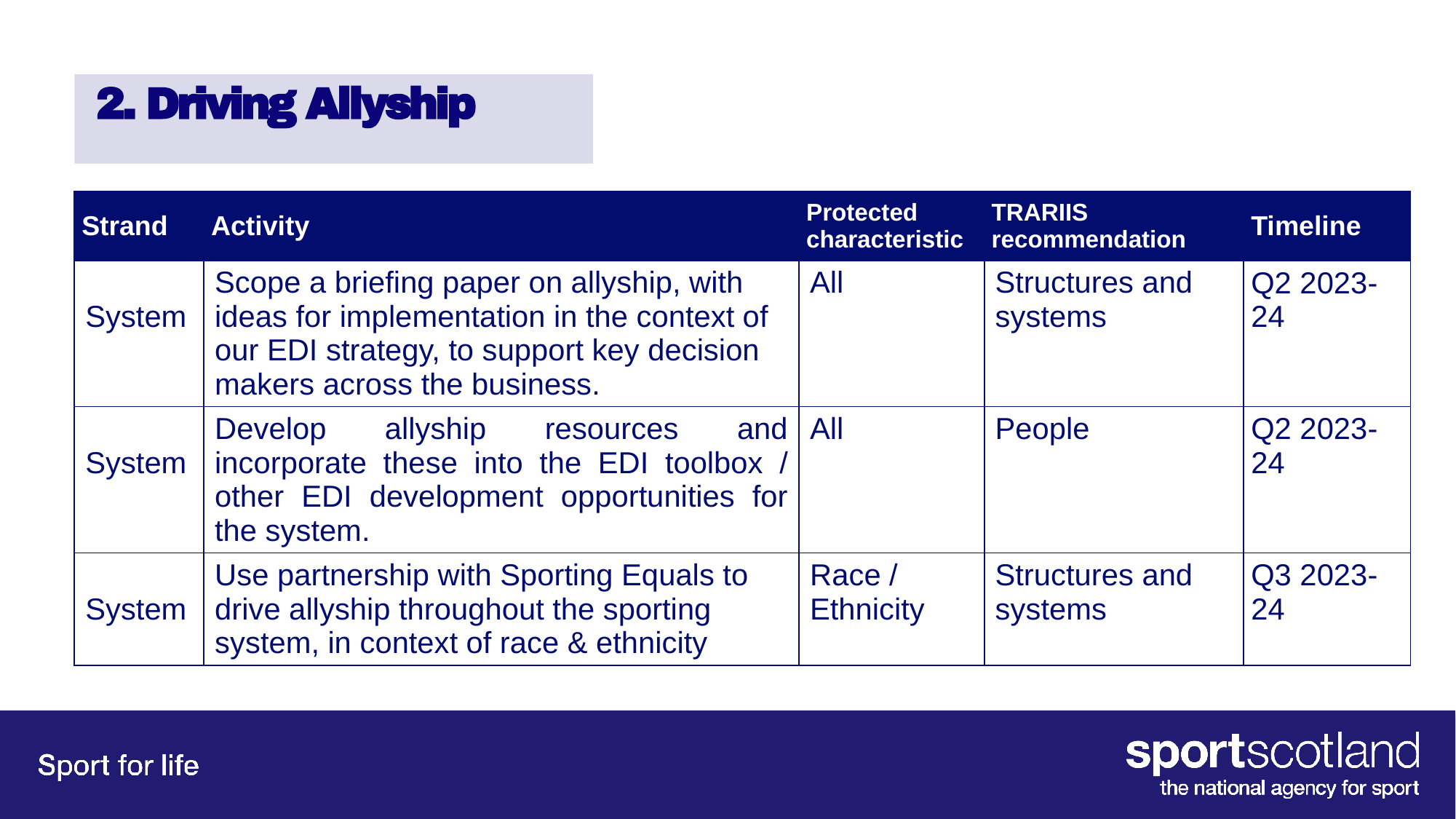

# 2. Driving Allyship
| Strand | Activity | Protected characteristic | TRARIIS recommendation | Timeline |
| --- | --- | --- | --- | --- |
| System | Scope a briefing paper on allyship, with ideas for implementation in the context of our EDI strategy, to support key decision makers across the business. | All | Structures and systems | Q2 2023-24 |
| System | Develop allyship resources and incorporate these into the EDI toolbox / other EDI development opportunities for the system. | All | People | Q2 2023-24 |
| System | Use partnership with Sporting Equals to drive allyship throughout the sporting system, in context of race & ethnicity | Race / Ethnicity | Structures and systems | Q3 2023-24 |